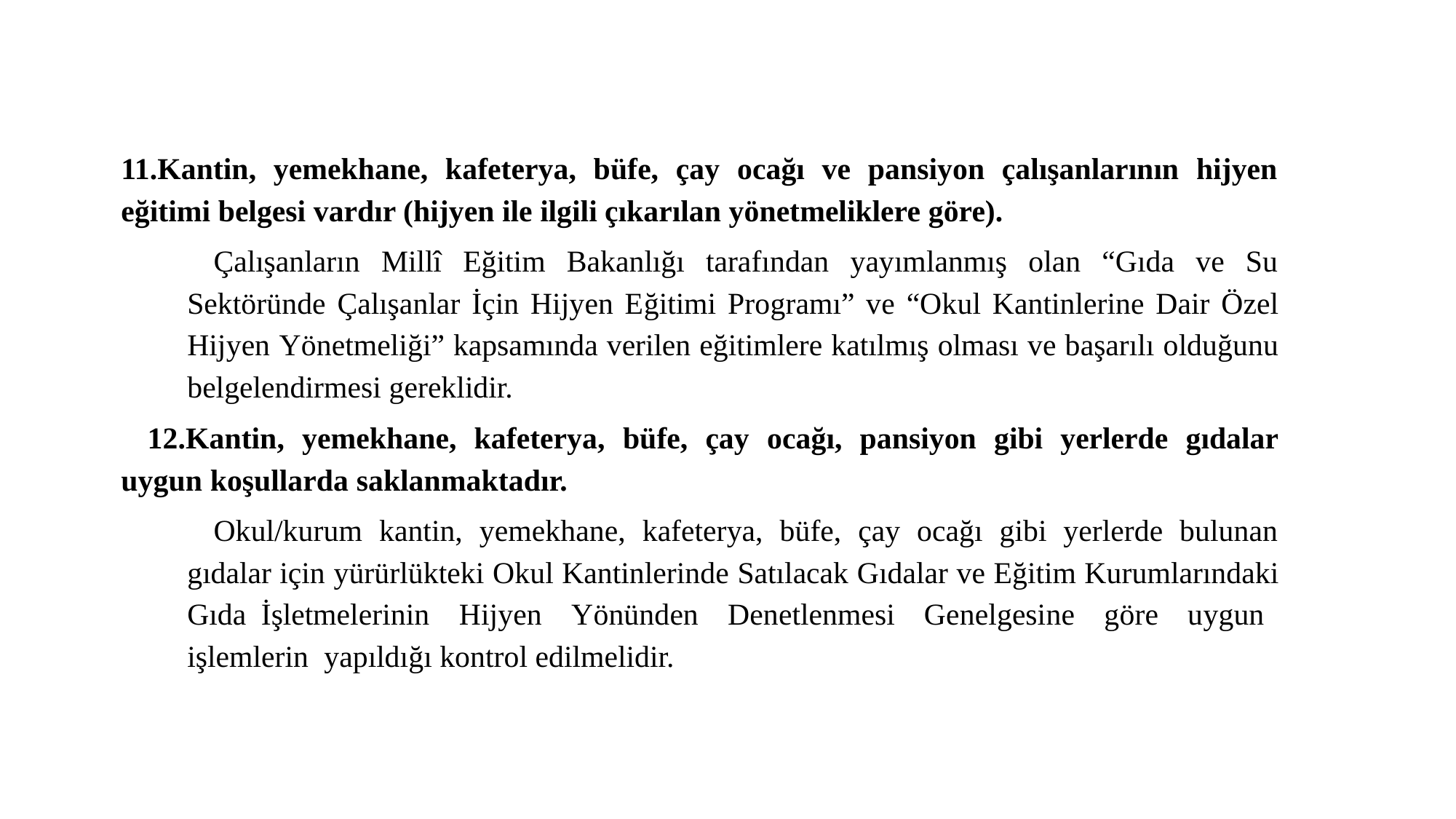

11.Kantin, yemekhane, kafeterya, büfe, çay ocağı ve pansiyon çalışanlarının hijyen eğitimi belgesi vardır (hijyen ile ilgili çıkarılan yönetmeliklere göre).
Çalışanların Millî Eğitim Bakanlığı tarafından yayımlanmış olan “Gıda ve Su Sektöründe Çalışanlar İçin Hijyen Eğitimi Programı” ve “Okul Kantinlerine Dair Özel Hijyen Yönetmeliği” kapsamında verilen eğitimlere katılmış olması ve başarılı olduğunu belgelendirmesi gereklidir.
12.Kantin, yemekhane, kafeterya, büfe, çay ocağı, pansiyon gibi yerlerde gıdalar uygun koşullarda saklanmaktadır.
Okul/kurum kantin, yemekhane, kafeterya, büfe, çay ocağı gibi yerlerde bulunan gıdalar için yürürlükteki Okul Kantinlerinde Satılacak Gıdalar ve Eğitim Kurumlarındaki Gıda İşletmelerinin  Hijyen  Yönünden  Denetlenmesi  Genelgesine  göre  uygun  işlemlerin  yapıldığı kontrol edilmelidir.